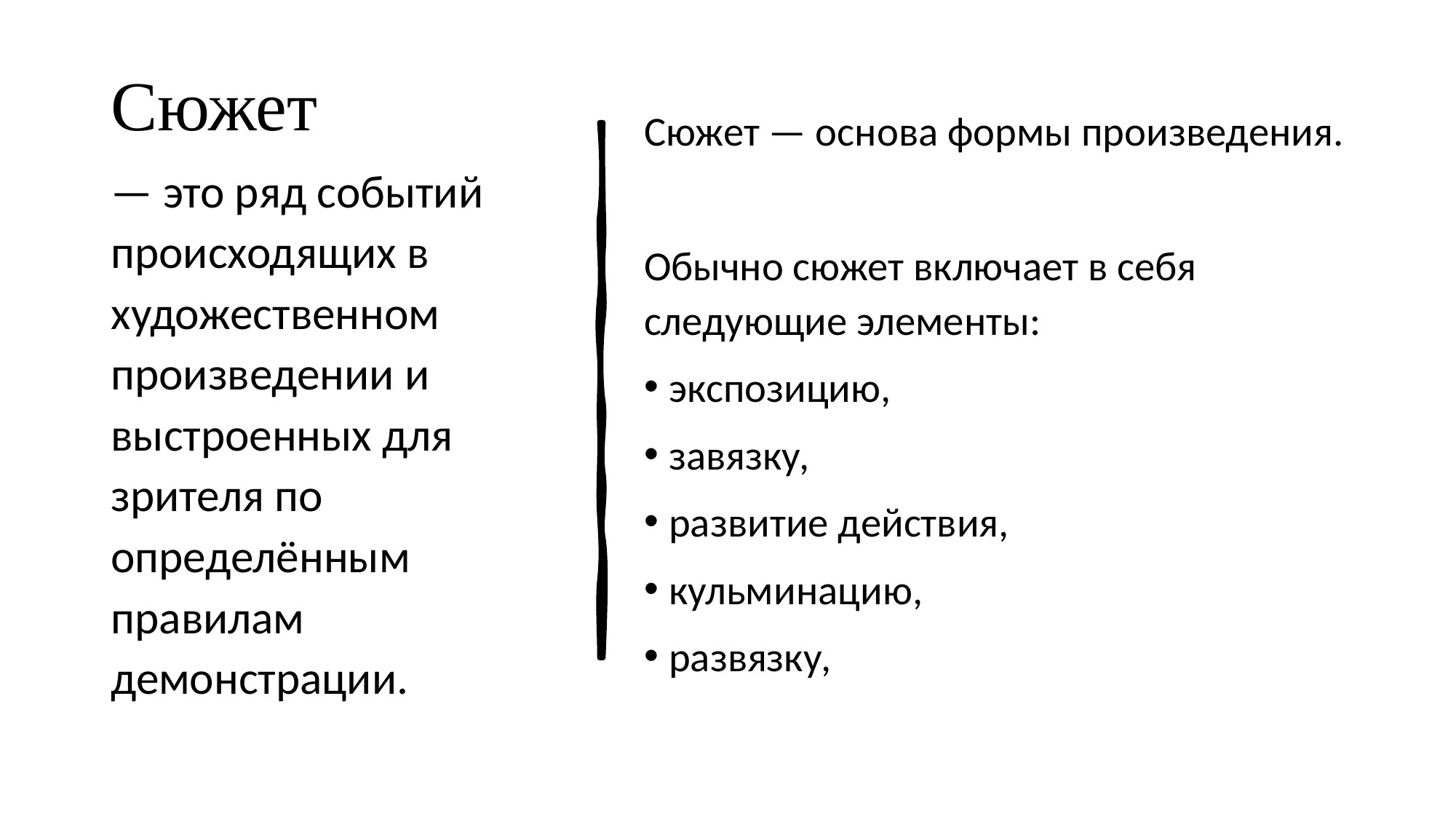

# Сюжет
Сюжет — основа формы произведения.

Обычно сюжет включает в себя следующие элементы:
экспозицию,
завязку,
развитие действия,
кульминацию,
развязку,
— это ряд событий происходящих в художественном произведении и выстроенных для зрителя по определённым правилам демонстрации.